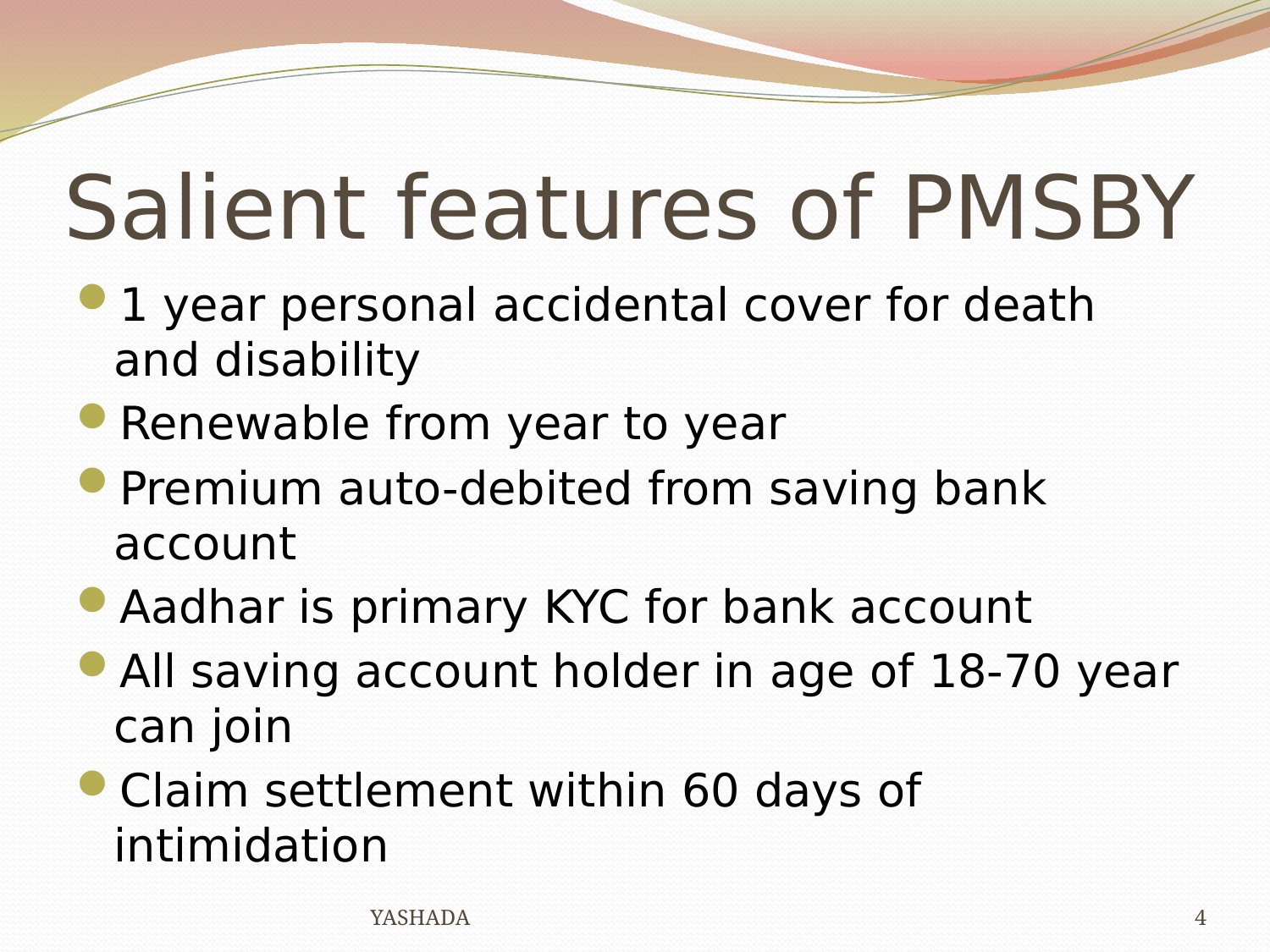

# Salient features of PMSBY
1 year personal accidental cover for death and disability
Renewable from year to year
Premium auto-debited from saving bank account
Aadhar is primary KYC for bank account
All saving account holder in age of 18-70 year can join
Claim settlement within 60 days of intimidation

YASHADA
4